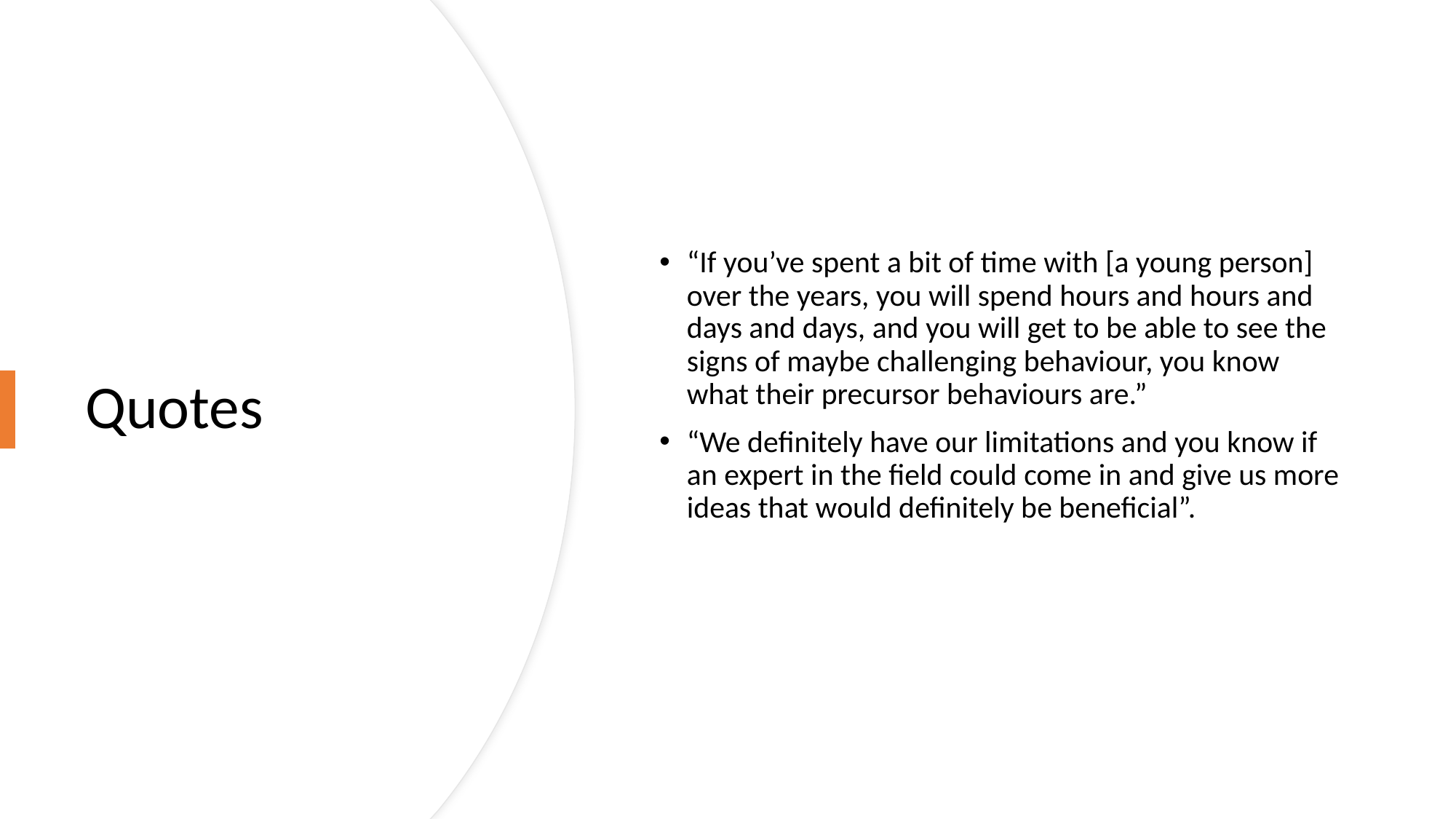

“If you’ve spent a bit of time with [a young person] over the years, you will spend hours and hours and days and days, and you will get to be able to see the signs of maybe challenging behaviour, you know what their precursor behaviours are.”
“We definitely have our limitations and you know if an expert in the field could come in and give us more ideas that would definitely be beneficial”.

# Quotes